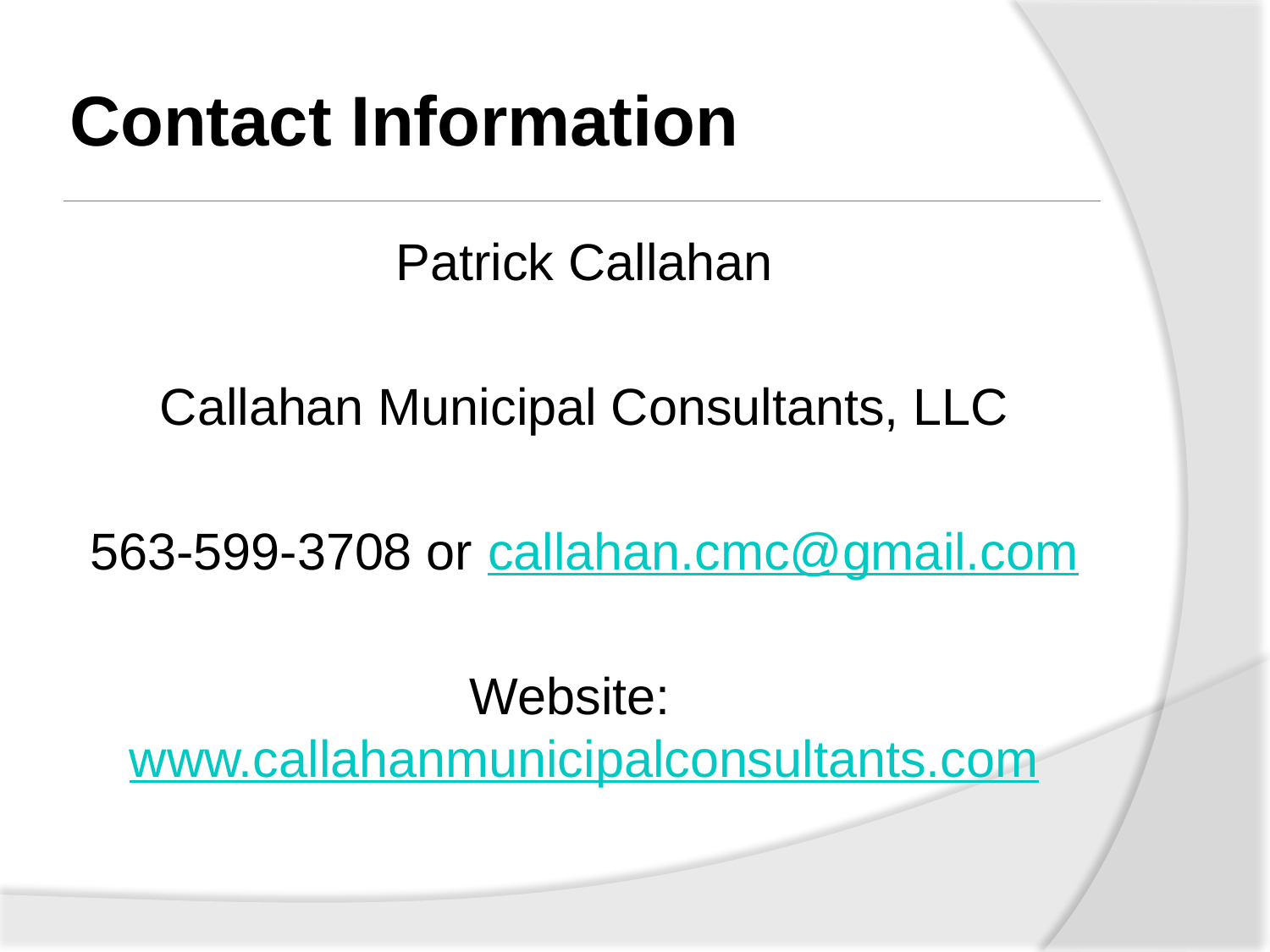

# Contact Information
Patrick Callahan

Callahan Municipal Consultants, LLC

563-599-3708 or callahan.cmc@gmail.com

Website:  www.callahanmunicipalconsultants.com